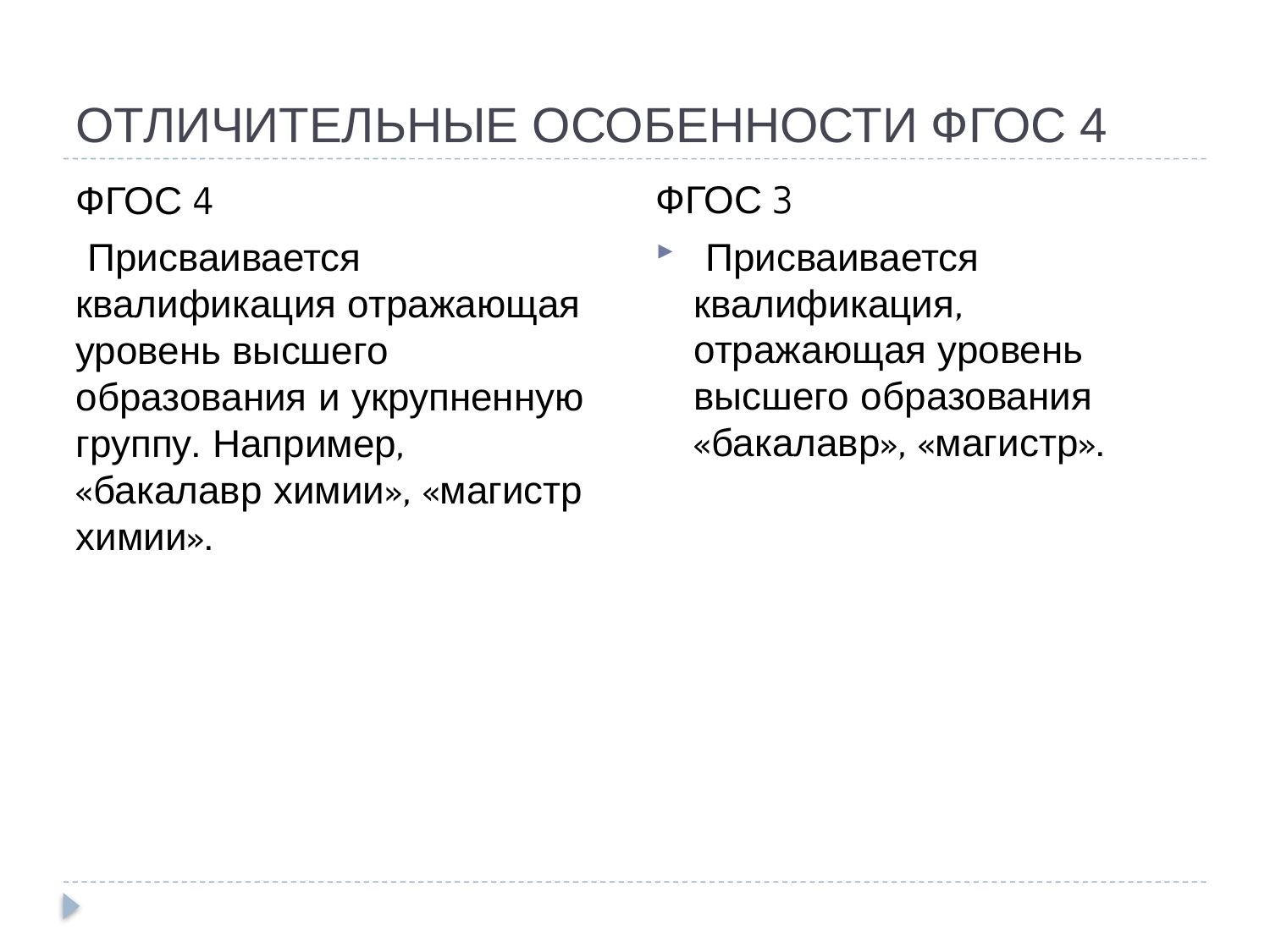

# Отличительные особенности ФГОС 4
ФГОС 3
 Присваивается квалификация, отражающая уровень высшего образования «бакалавр», «магистр».
ФГОС 4
 Присваивается квалификация отражающая уровень высшего образования и укрупненную группу. Например,  «бакалавр химии», «магистр химии».